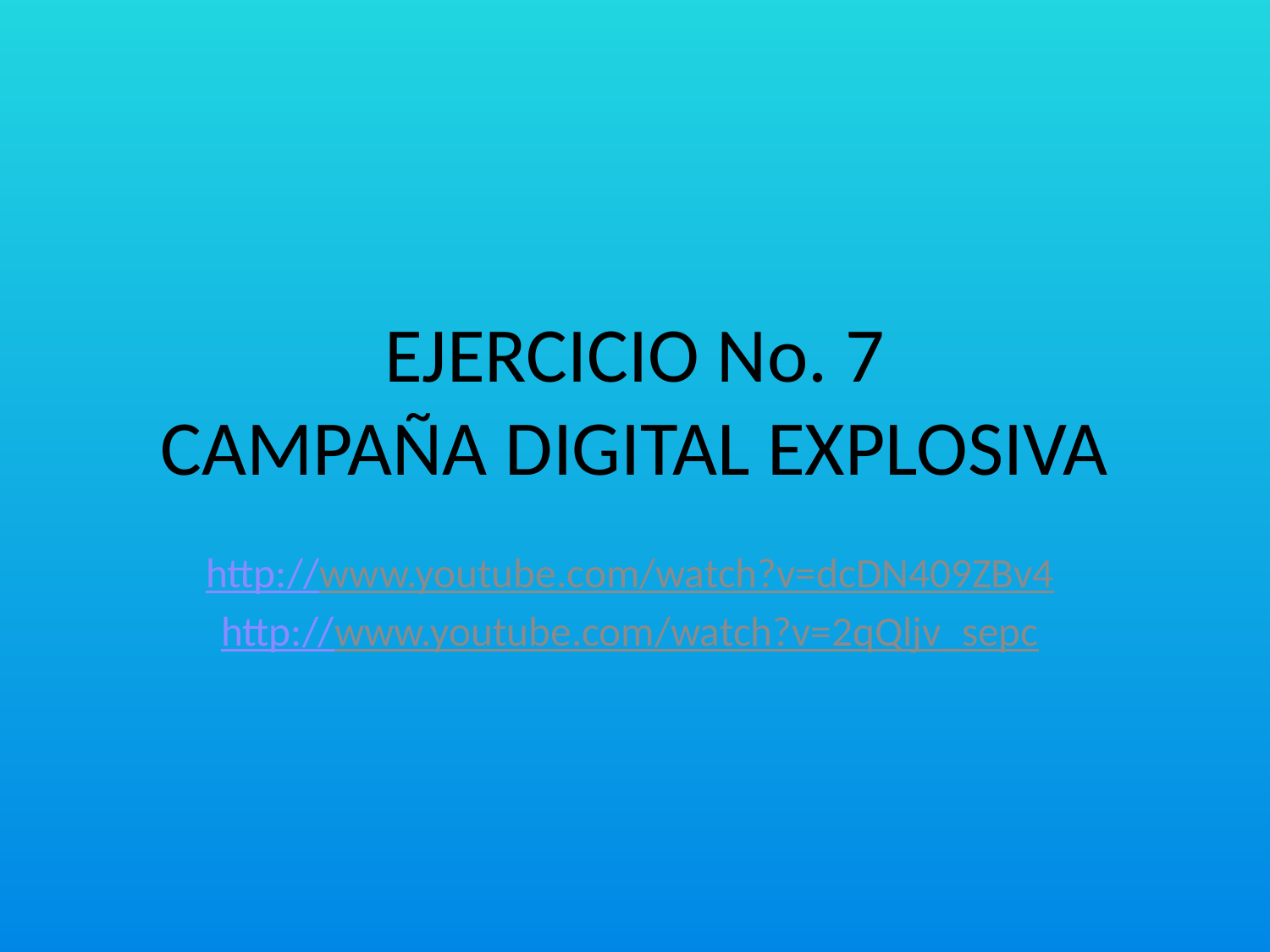

# EJERCICIO No. 7 CAMPAÑA DIGITAL EXPLOSIVA
http://www.youtube.com/watch?v=dcDN409ZBv4
http://www.youtube.com/watch?v=2qQljv_sepc